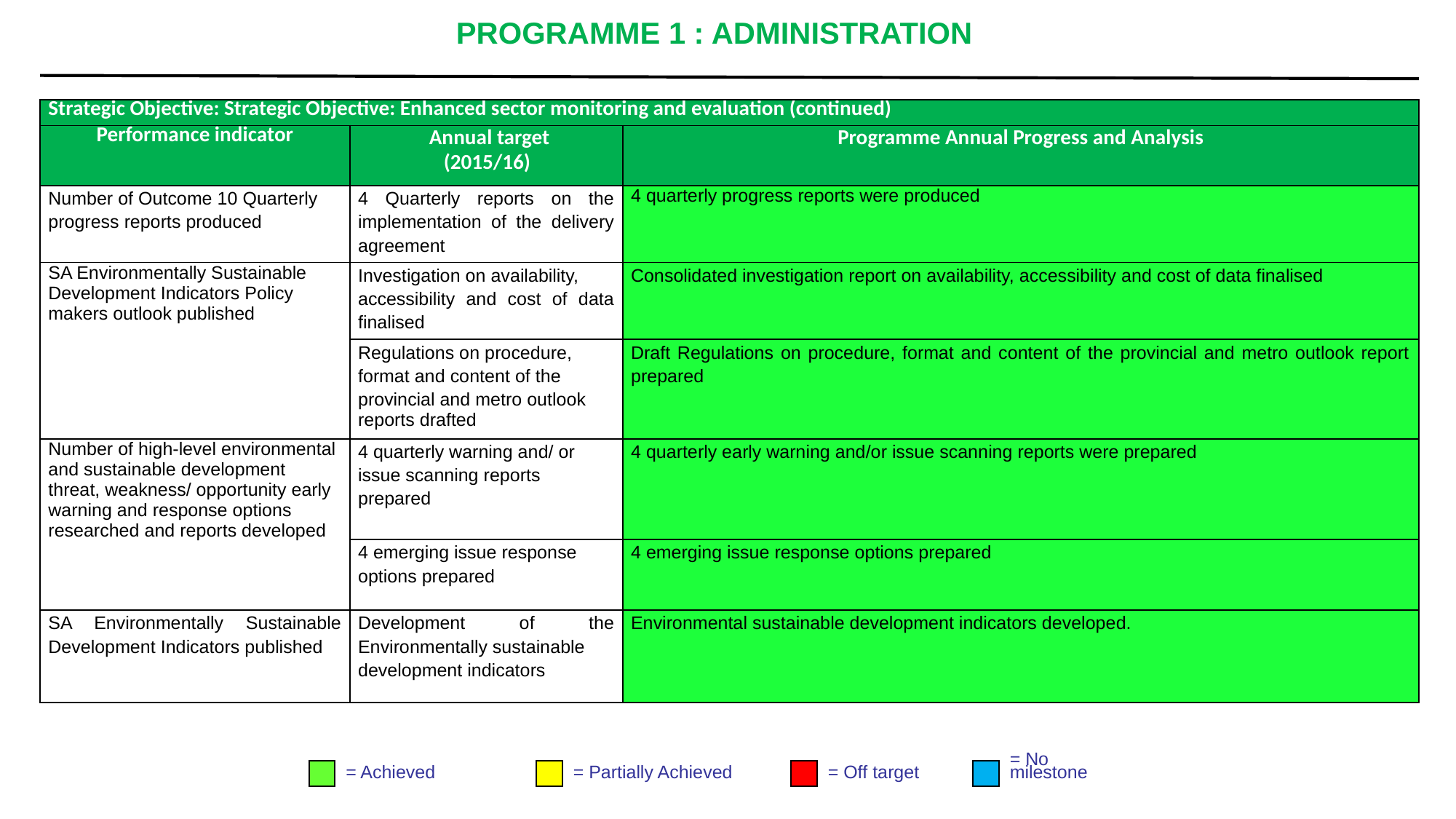

# PROGRAMME 1 : ADMINISTRATION

| Strategic Objective: Strategic Objective: Enhanced sector monitoring and evaluation (continued) |  |  |
| --- | --- | --- |
| Performance indicator | Annual target (2015/16) | Programme Annual Progress and Analysis |
| Number of Outcome 10 Quarterly progress reports produced | 4 Quarterly reports on the implementation of the delivery agreement | 4 quarterly progress reports were produced |
| SA Environmentally Sustainable Development Indicators Policy makers outlook published | Investigation on availability, accessibility and cost of data finalised | Consolidated investigation report on availability, accessibility and cost of data finalised |
|  | Regulations on procedure, format and content of the provincial and metro outlook reports drafted | Draft Regulations on procedure, format and content of the provincial and metro outlook report prepared |
| Number of high-level environmental and sustainable development threat, weakness/ opportunity early warning and response options researched and reports developed | 4 quarterly warning and/ or issue scanning reports prepared | 4 quarterly early warning and/or issue scanning reports were prepared |
|  | 4 emerging issue response options prepared | 4 emerging issue response options prepared |
| SA Environmentally Sustainable Development Indicators published | Development of the Environmentally sustainable development indicators | Environmental sustainable development indicators developed. |
= Achieved
= Partially Achieved
= Off target

= No
milestone